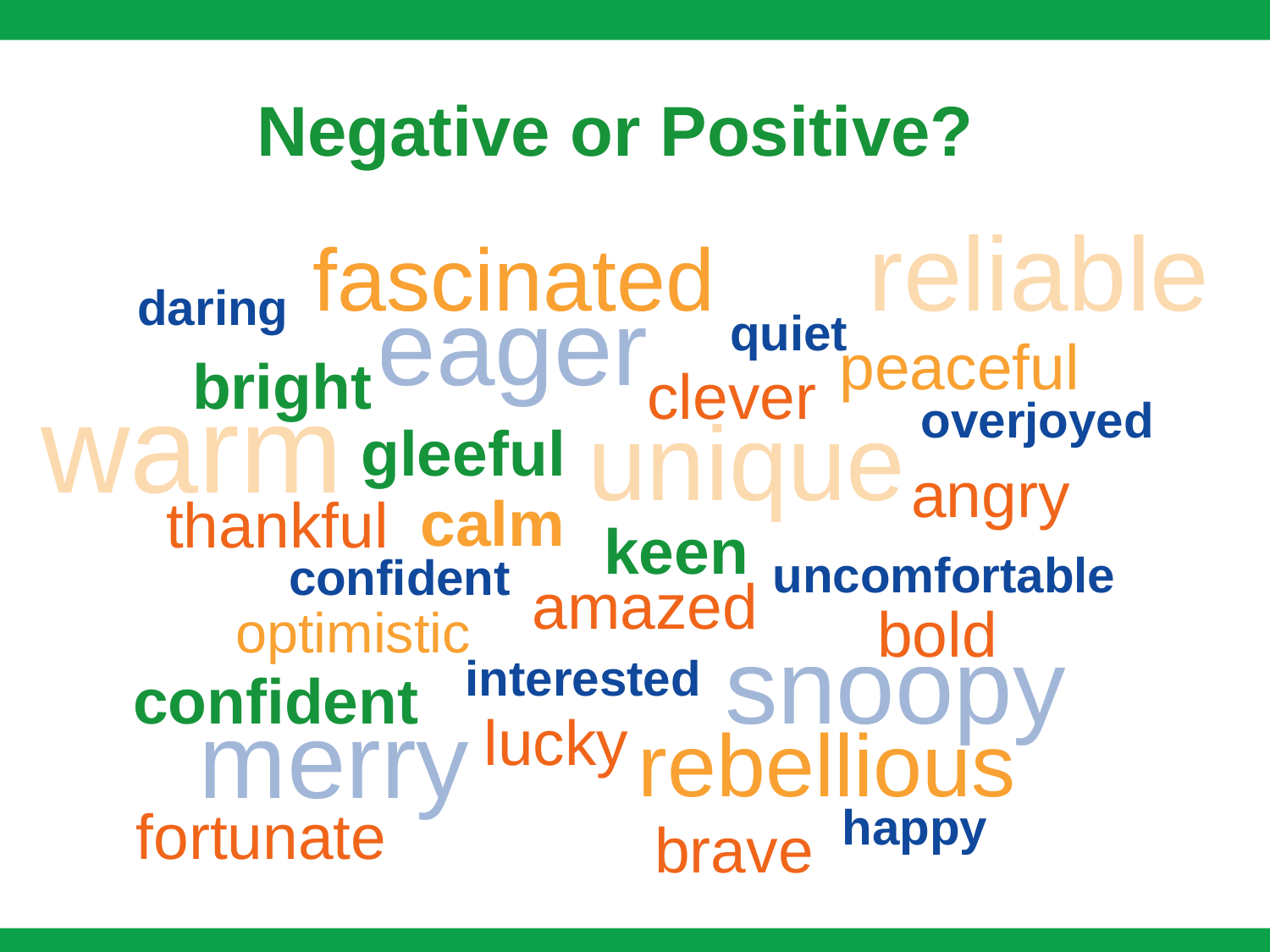

# Negative or Positive?
reliable
fascinated
daring
quiet
eager
peaceful
bright
clever
warm
overjoyed
gleeful
unique
angry
calm
thankful
keen
uncomfortable
confident
amazed
optimistic
bold
interested
snoopy
confident
lucky
merry
rebellious
happy
fortunate
brave